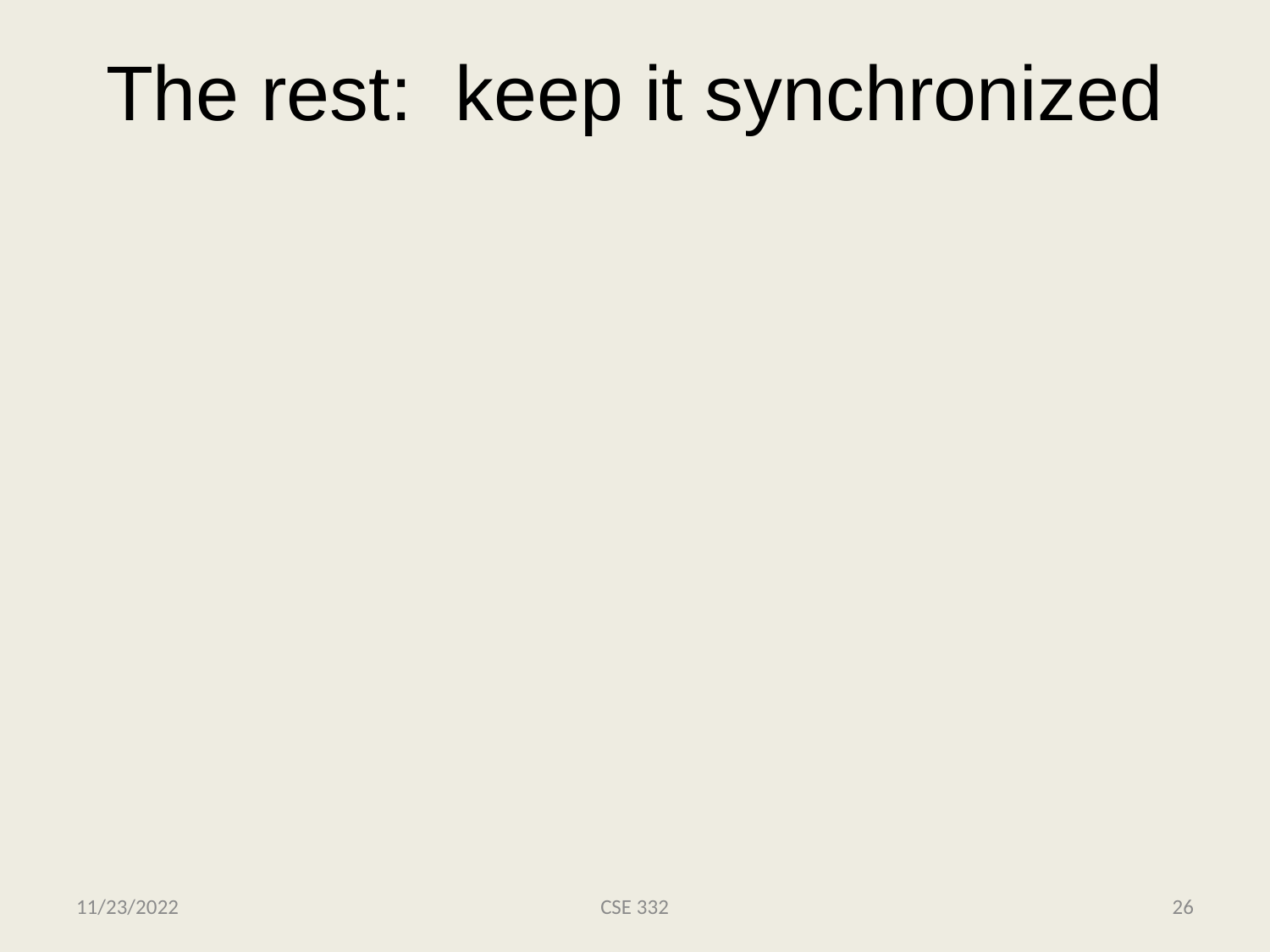

# The rest:  keep it synchronized

11/23/2022
CSE 332
26